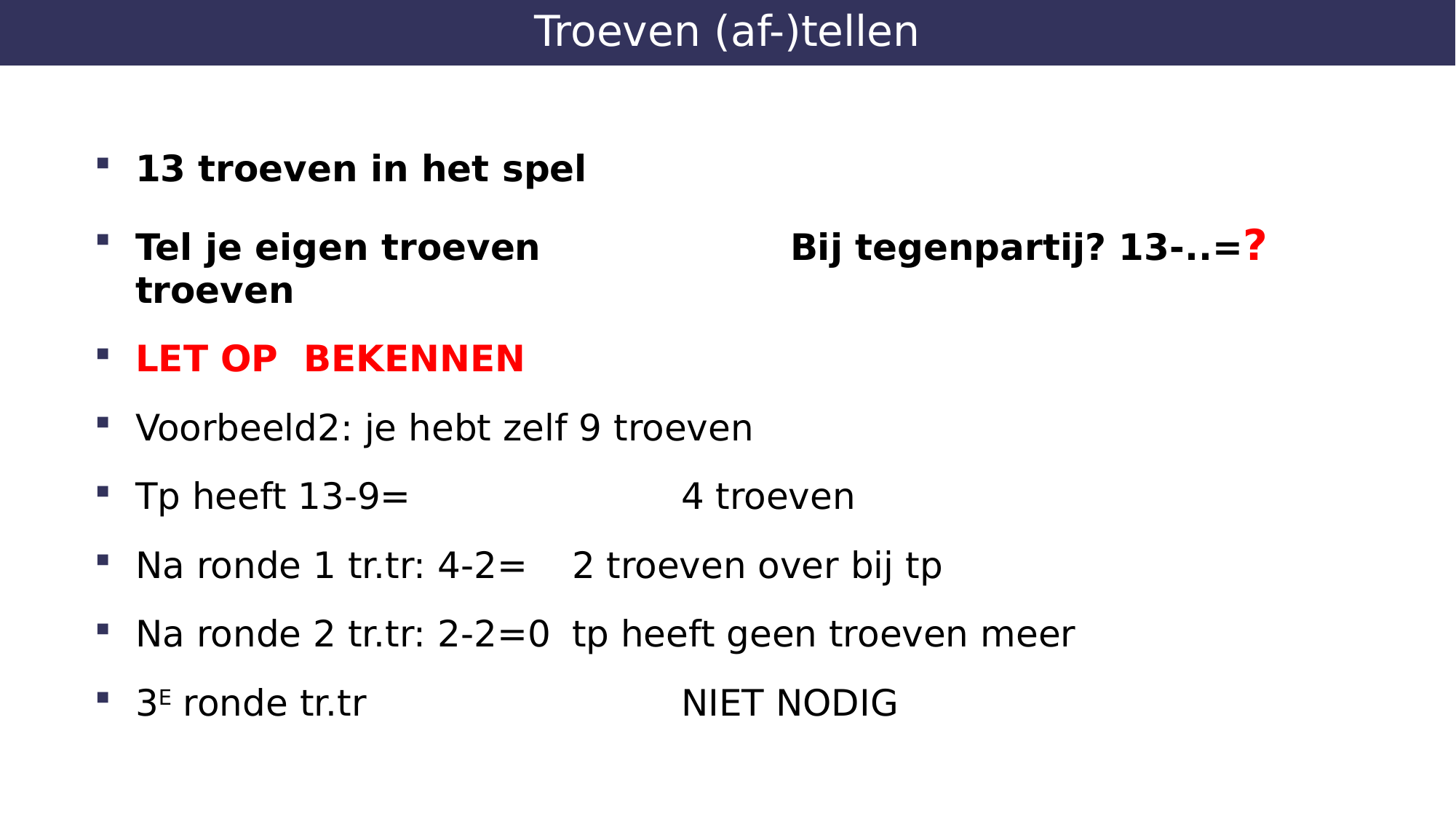

# Troeven (af-)tellen
13 troeven in het spel
Tel je eigen troeven			Bij tegenpartij? 13-..=? troeven
LET OP  BEKENNEN
Voorbeeld2: je hebt zelf 9 troeven
Tp heeft 13-9=			4 troeven
Na ronde 1 tr.tr: 4-2=	2 troeven over bij tp
Na ronde 2 tr.tr: 2-2=0 	tp heeft geen troeven meer
3E ronde tr.tr 			NIET NODIG